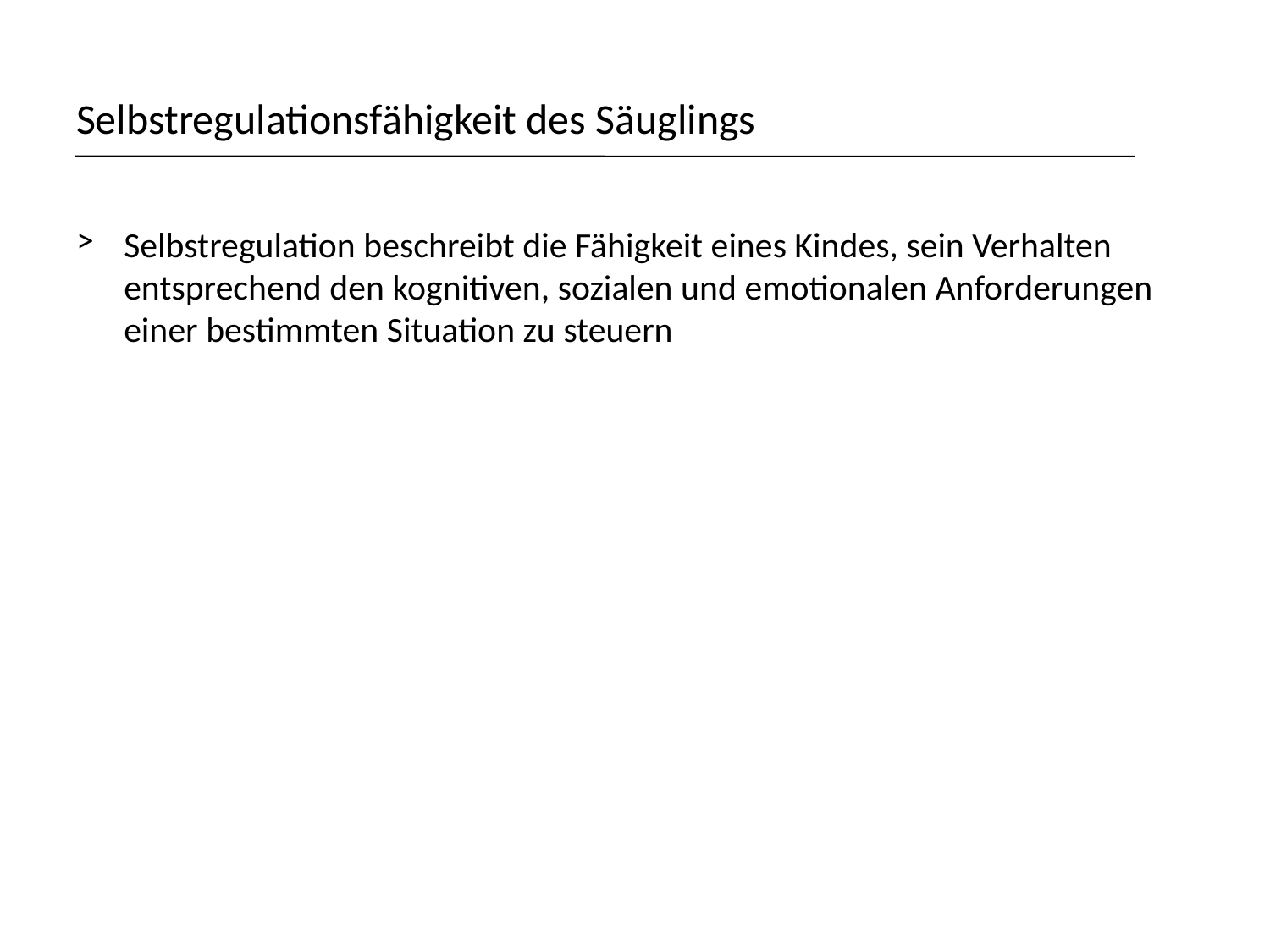

# Selbstregulationsfähigkeit des Säuglings

Selbstregulation beschreibt die Fähigkeit eines Kindes, sein Verhalten entsprechend den kognitiven, sozialen und emotionalen Anforderungen einer bestimmten Situation zu steuern